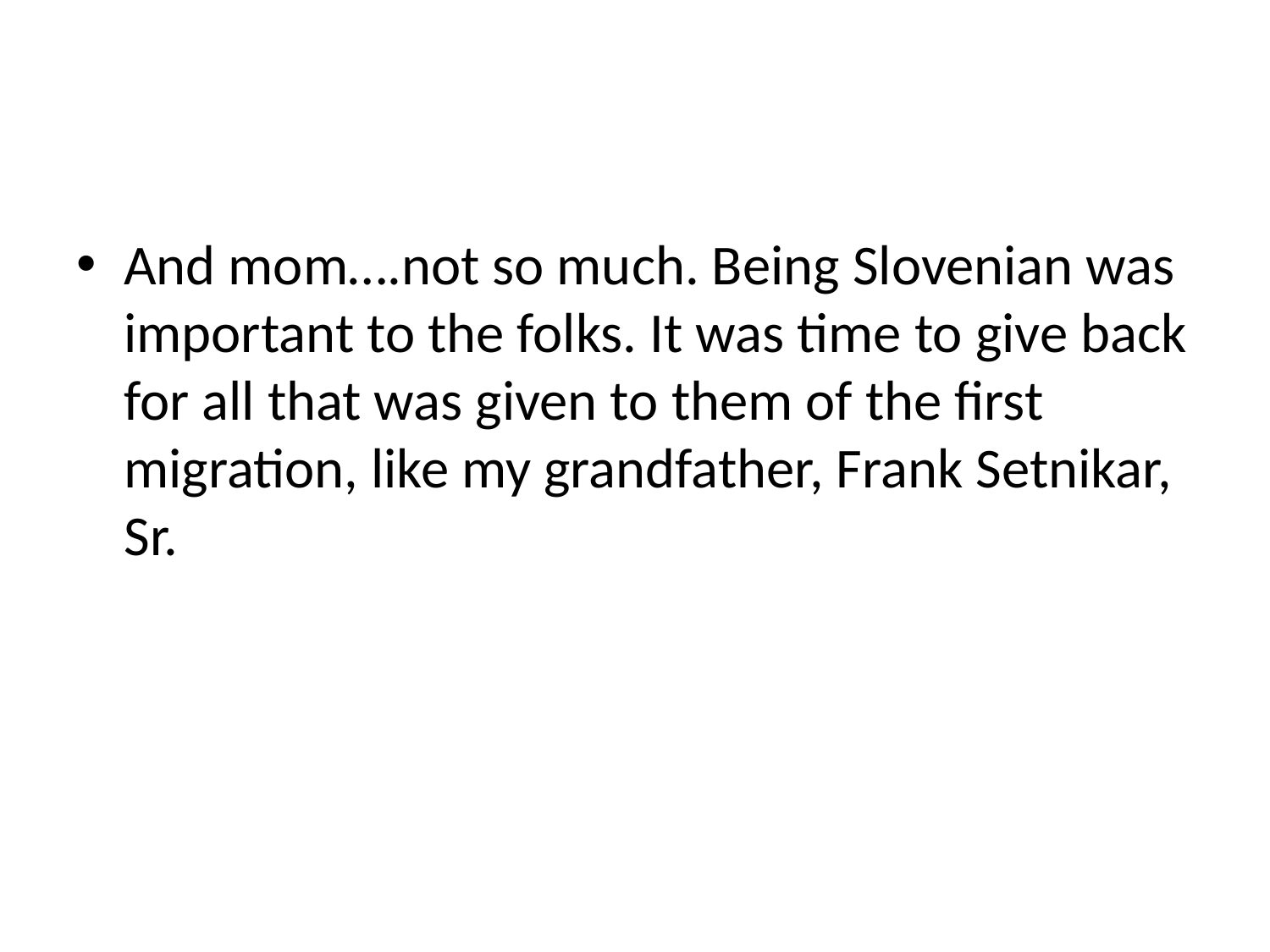

#
And mom….not so much. Being Slovenian was important to the folks. It was time to give back for all that was given to them of the first migration, like my grandfather, Frank Setnikar, Sr.